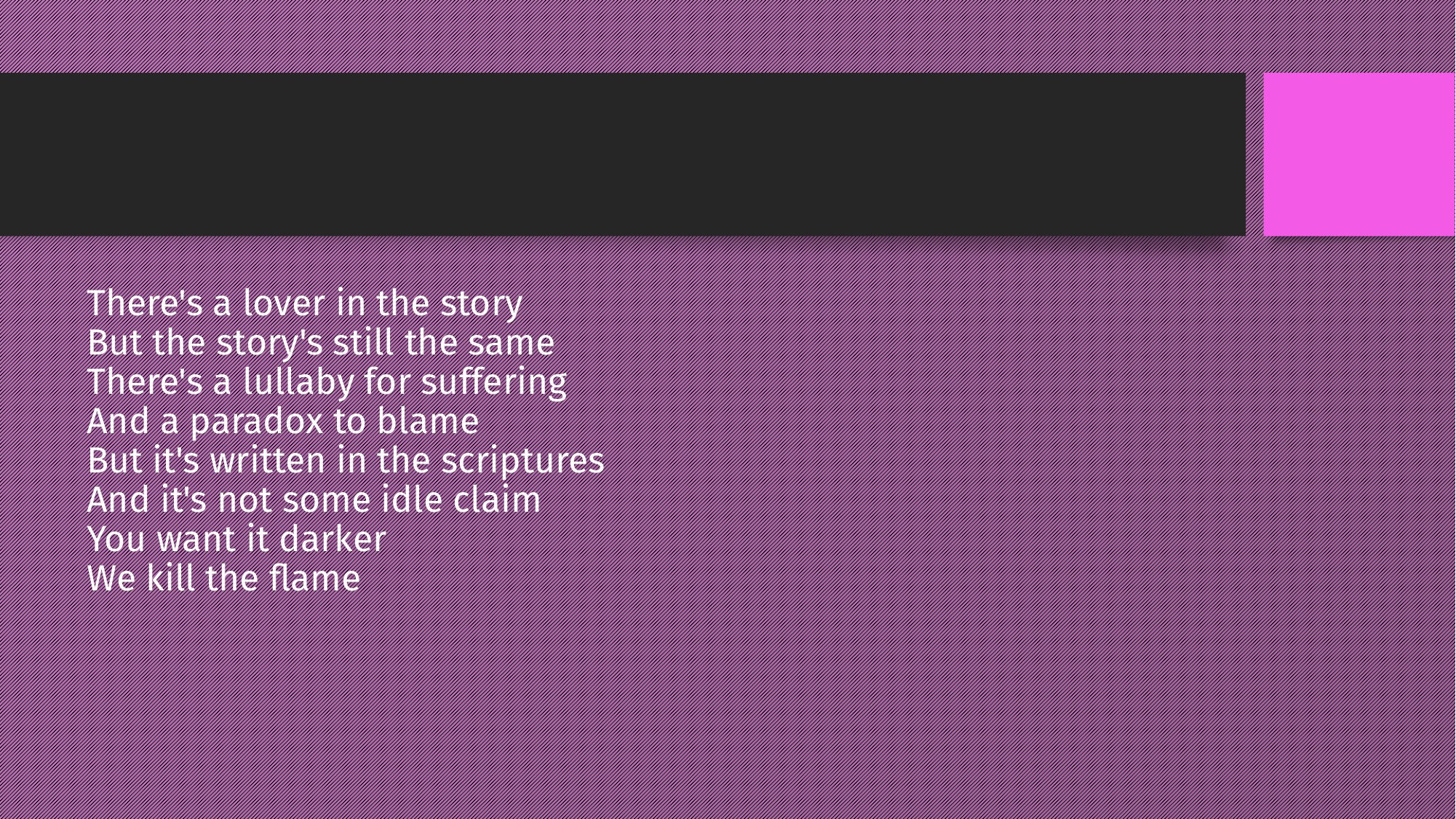

#
There's a lover in the story
But the story's still the same
There's a lullaby for suffering
And a paradox to blame
But it's written in the scriptures
And it's not some idle claim
You want it darker
We kill the flame